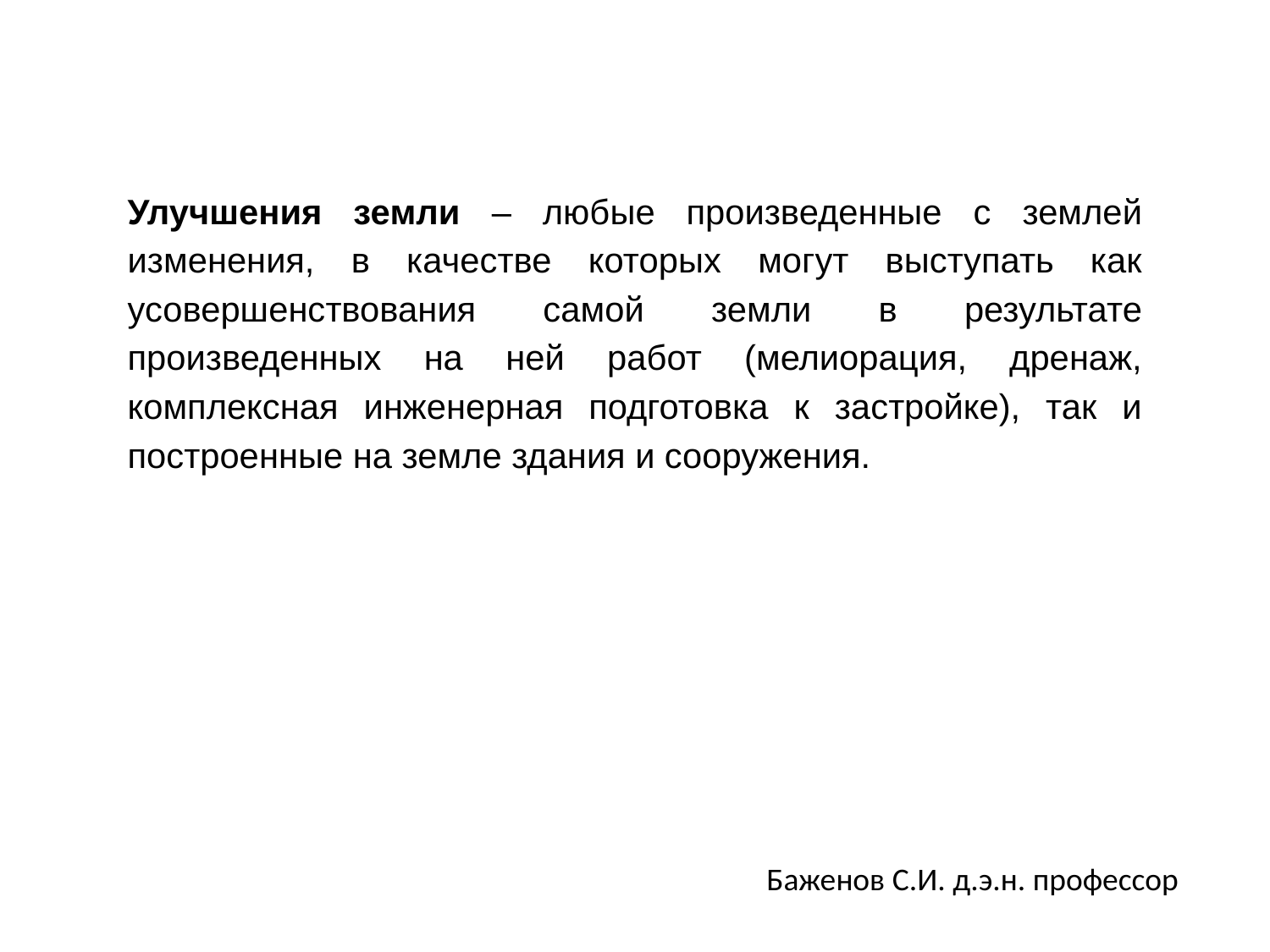

Улучшения земли – любые произведенные с землей изменения, в качестве которых могут выступать как усовершенствования самой земли в результате произведенных на ней работ (мелиорация, дренаж, комплексная инженерная подготовка к застройке), так и построенные на земле здания и сооружения.

Баженов С.И. д.э.н. профессор